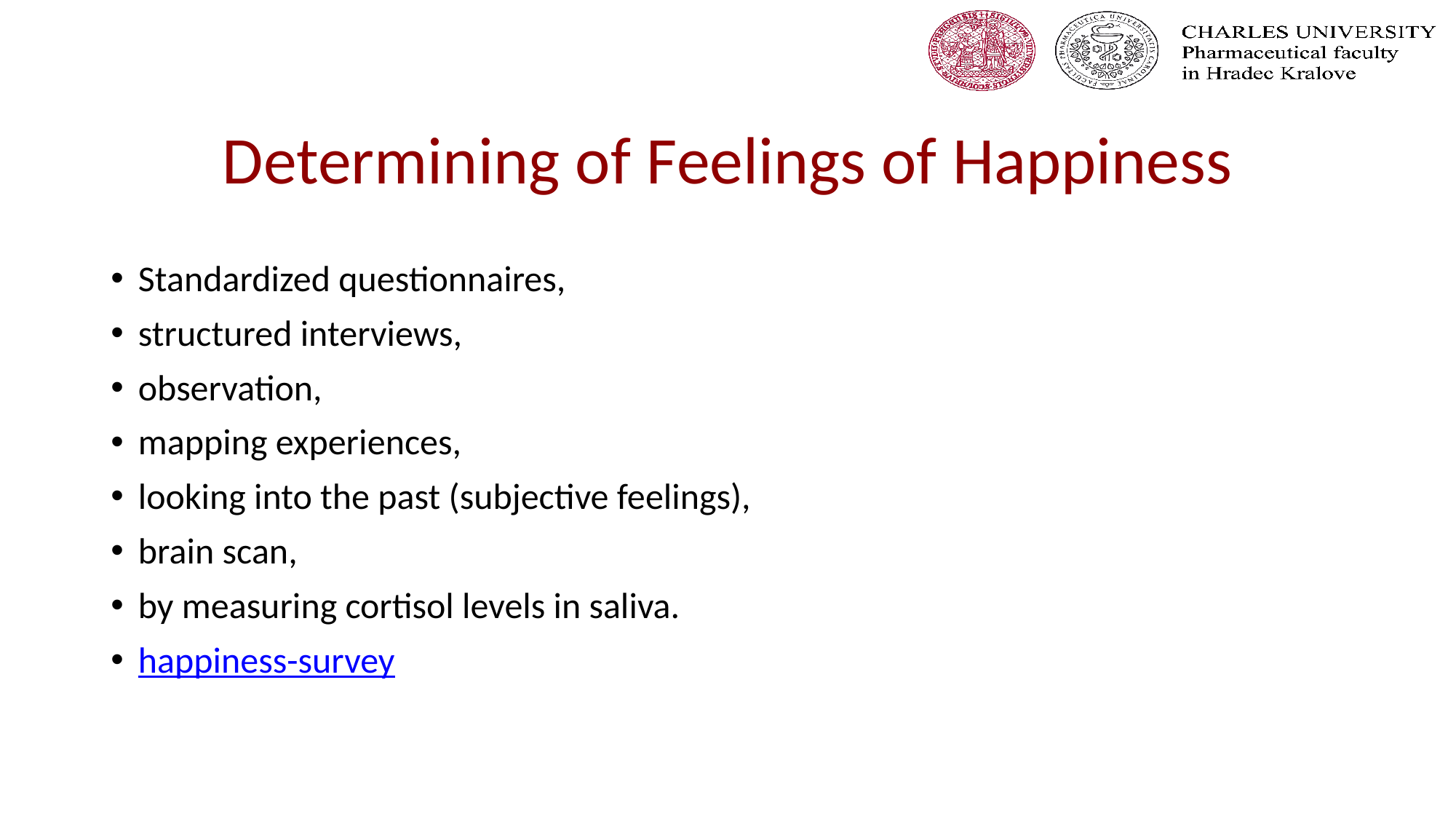

# Determining of Feelings of Happiness
Standardized questionnaires,
structured interviews,
observation,
mapping experiences,
looking into the past (subjective feelings),
brain scan,
by measuring cortisol levels in saliva.
happiness-survey